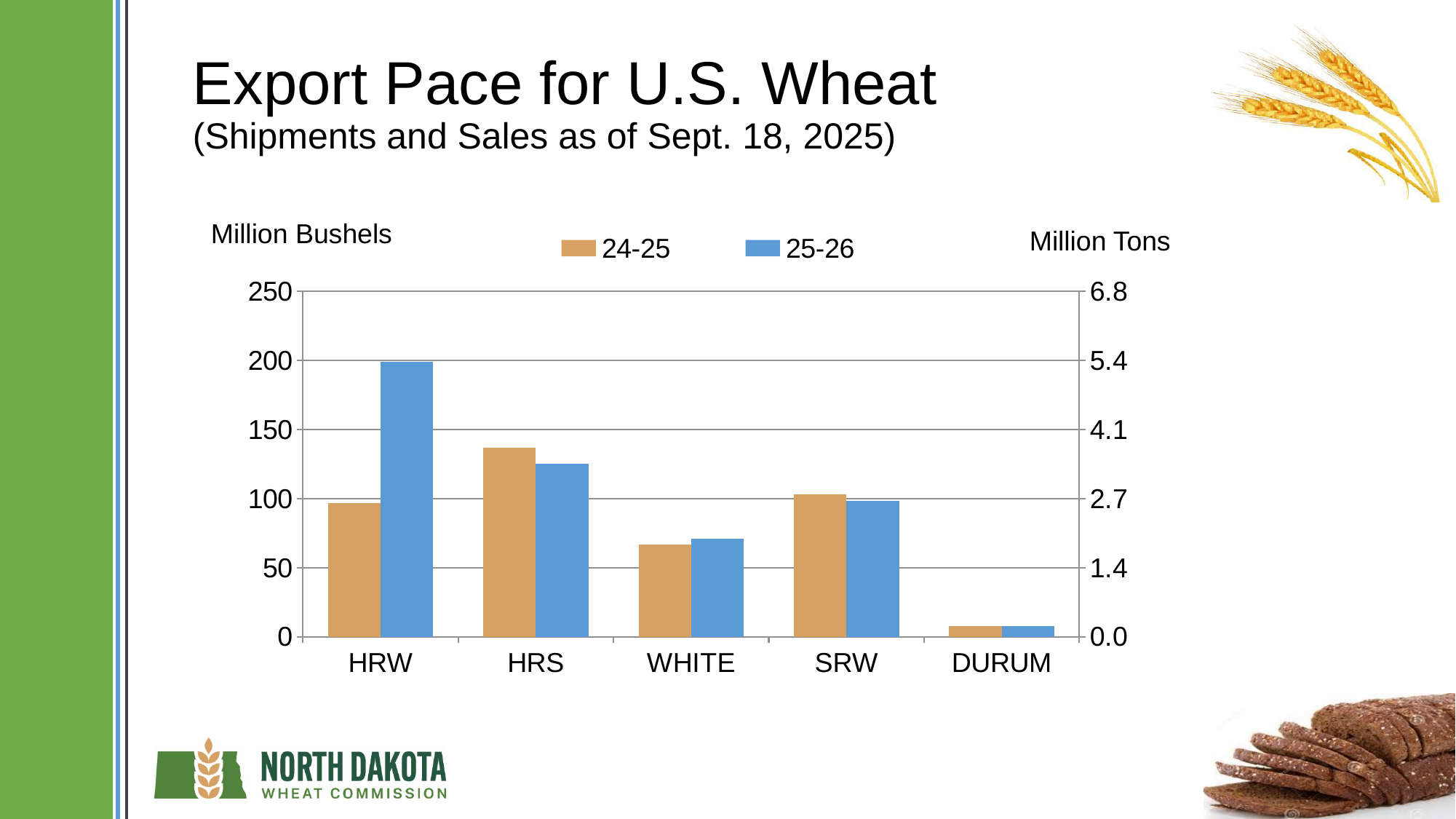

# Export Pace for U.S. Wheat (Shipments and Sales as of Sept. 18, 2025)

### Chart

| Category | 24-25 | 25-26 | Column2 |
|---|---|---|---|
| HRW | 96.99360000000001 | 199.13080000000002 | 165.0 |
| HRS | 136.67280000000002 | 125.28340000000001 | 217.0 |
| WHITE | 66.49940000000001 | 70.90820000000001 | 87.0 |
| SRW | 102.872 | 98.0958 | 103.0 |
| DURUM | 7.56844 | 7.78888 | 13.0 |
Million Bushels
Million Tons